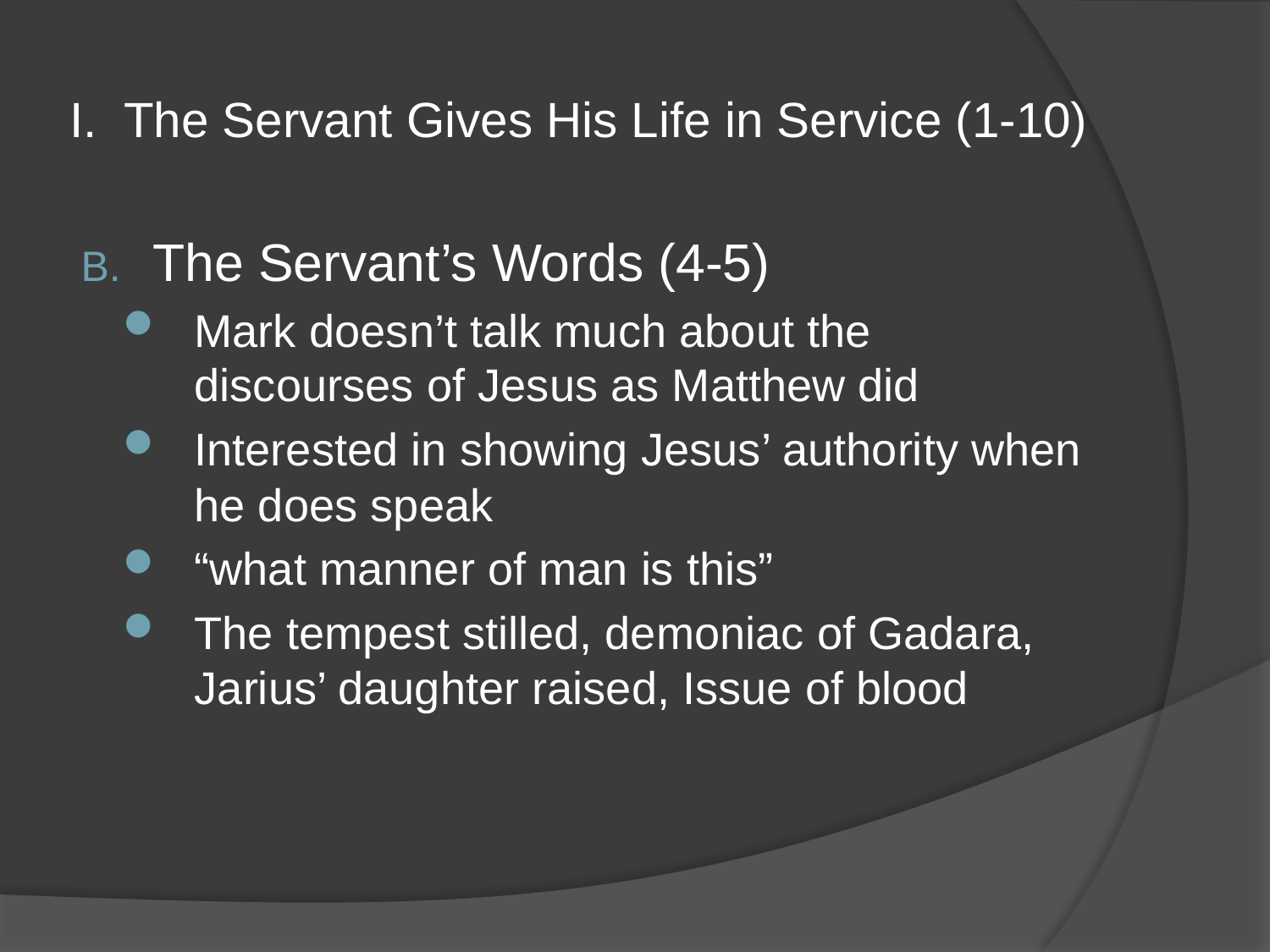

# I.  The Servant Gives His Life in Service (1-10)
The Servant’s Words (4-5)
Mark doesn’t talk much about the discourses of Jesus as Matthew did
Interested in showing Jesus’ authority when he does speak
“what manner of man is this”
The tempest stilled, demoniac of Gadara, Jarius’ daughter raised, Issue of blood